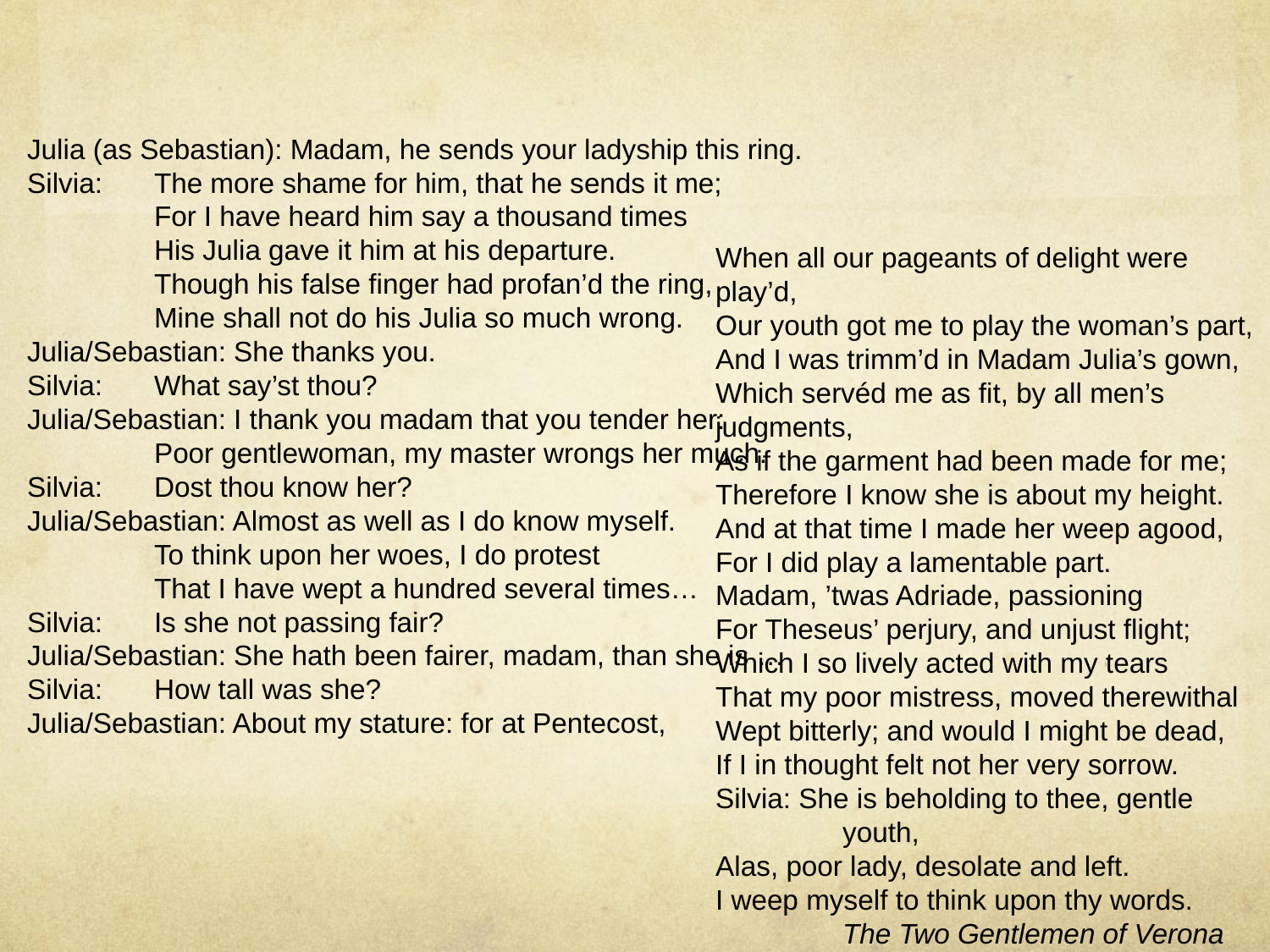

Julia (as Sebastian): Madam, he sends your ladyship this ring.
Silvia: 	The more shame for him, that he sends it me;
	For I have heard him say a thousand times
	His Julia gave it him at his departure.
	Though his false finger had profan’d the ring,
	Mine shall not do his Julia so much wrong.
Julia/Sebastian: She thanks you.
Silvia: 	What say’st thou?
Julia/Sebastian: I thank you madam that you tender her:
	Poor gentlewoman, my master wrongs her much.
Silvia:	Dost thou know her?
Julia/Sebastian: Almost as well as I do know myself.
	To think upon her woes, I do protest
	That I have wept a hundred several times…
Silvia: 	Is she not passing fair?
Julia/Sebastian: She hath been fairer, madam, than she is …
Silvia:	How tall was she?
Julia/Sebastian: About my stature: for at Pentecost,

When all our pageants of delight were play’d,
Our youth got me to play the woman’s part,
And I was trimm’d in Madam Julia’s gown,
Which servéd me as fit, by all men’s judgments,
As if the garment had been made for me;
Therefore I know she is about my height.
And at that time I made her weep agood,
For I did play a lamentable part.
Madam, ’twas Adriade, passioning
For Theseus’ perjury, and unjust flight;
Which I so lively acted with my tears
That my poor mistress, moved therewithal
Wept bitterly; and would I might be dead,
If I in thought felt not her very sorrow.
Silvia: She is beholding to thee, gentle
	youth,
Alas, poor lady, desolate and left.
I weep myself to think upon thy words.
	The Two Gentlemen of Verona
		4.4.130-74